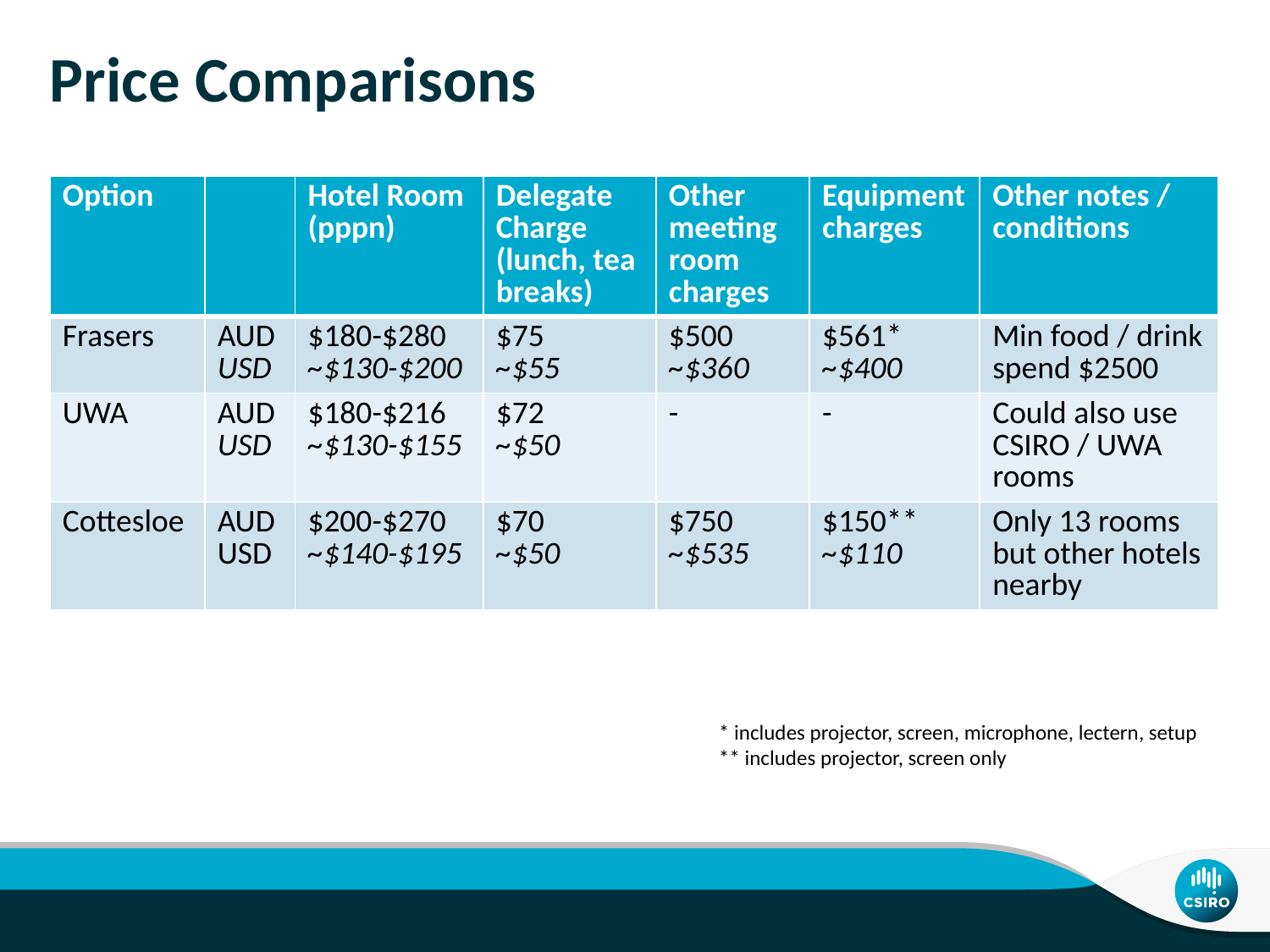

# Price Comparisons
| Option |  | Hotel Room (pppn) | Delegate Charge (lunch, tea breaks) | Other meeting room charges | Equipment charges | Other notes / conditions |
| --- | --- | --- | --- | --- | --- | --- |
| Frasers | AUD USD | $180-$280 ~$130-$200 | $75 ~$55 | $500 ~$360 | $561\* ~$400 | Min food / drink spend $2500 |
| UWA | AUD USD | $180-$216 ~$130-$155 | $72 ~$50 | - | - | Could also use CSIRO / UWA rooms |
| Cottesloe | AUD USD | $200-$270 ~$140-$195 | $70 ~$50 | $750 ~$535 | $150\*\* ~$110 | Only 13 rooms but other hotels nearby |
* includes projector, screen, microphone, lectern, setup
** includes projector, screen only